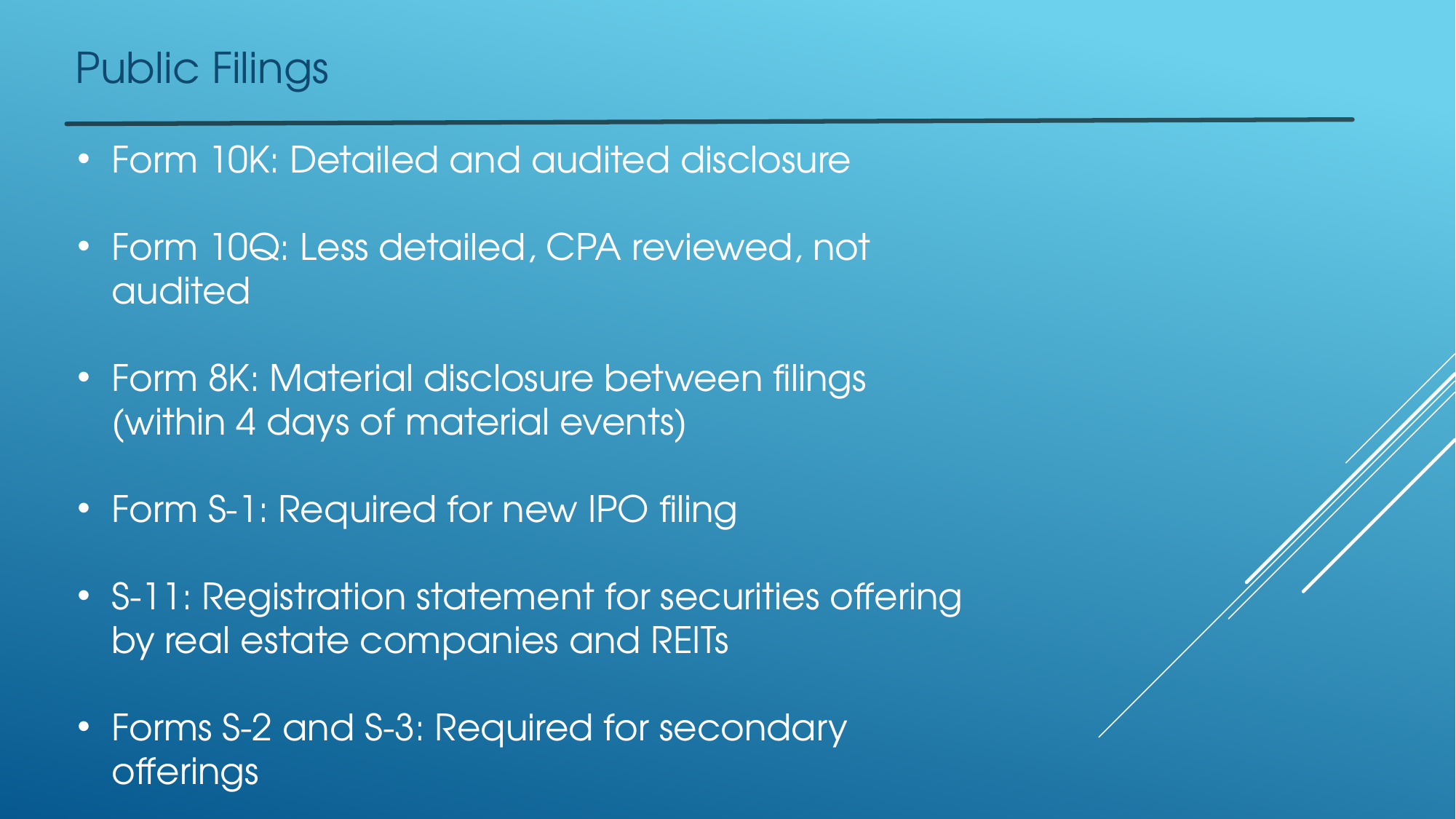

Public Filings
Form 10K: Detailed and audited disclosure

Form 10Q: Less detailed, CPA reviewed, not audited

Form 8K: Material disclosure between filings (within 4 days of material events)

Form S-1: Required for new IPO filing

S-11: Registration statement for securities offering by real estate companies and REITs

Forms S-2 and S-3: Required for secondary offerings